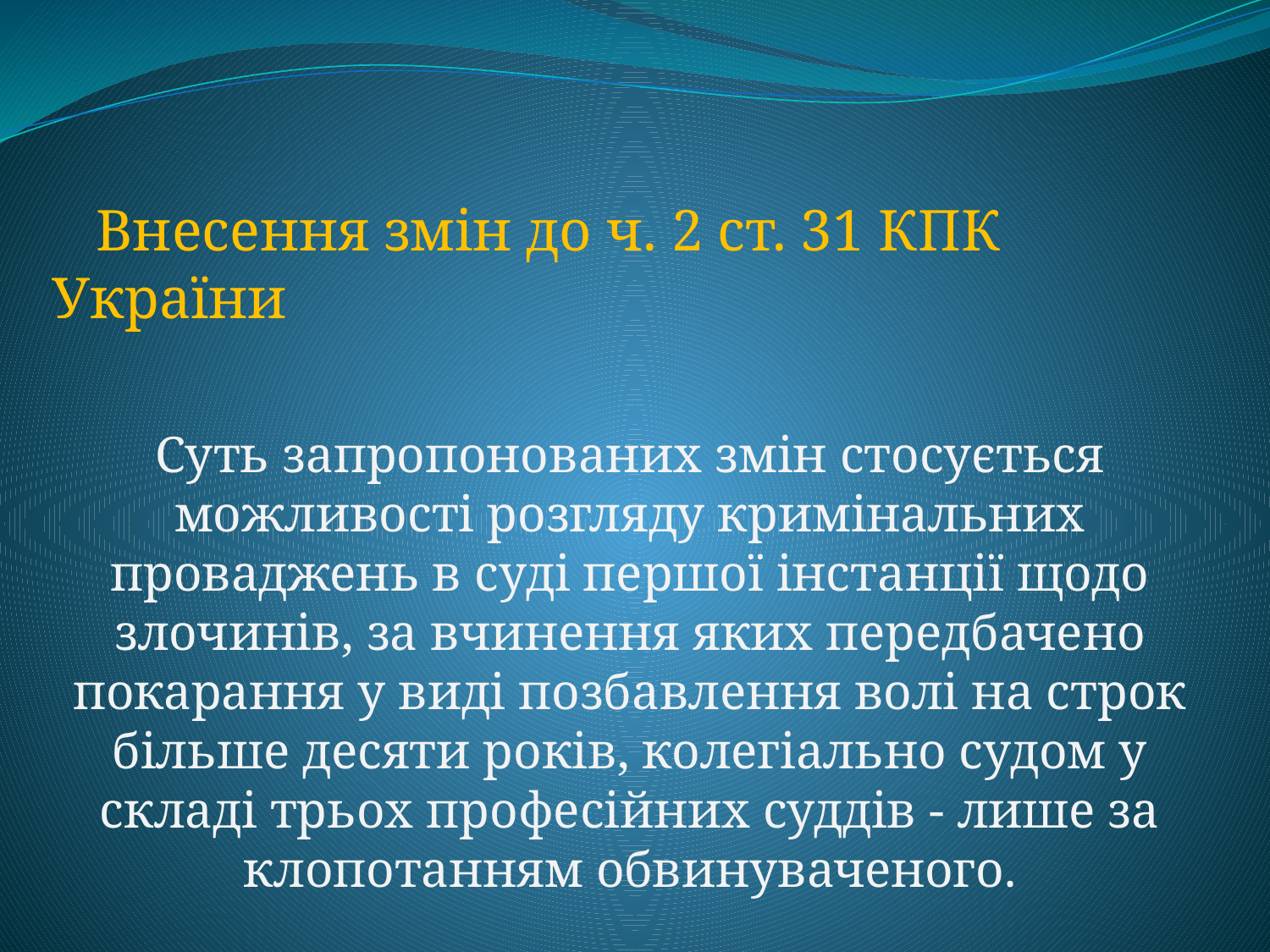

Внесення змін до ч. 2 ст. 31 КПК України

Суть запропонованих змін стосується можливості розгляду кримінальних проваджень в суді першої інстанції щодо злочинів, за вчинення яких передбачено покарання у виді позбавлення волі на строк більше десяти років, колегіально судом у складі трьох професійних суддів - лише за клопотанням обвинуваченого.